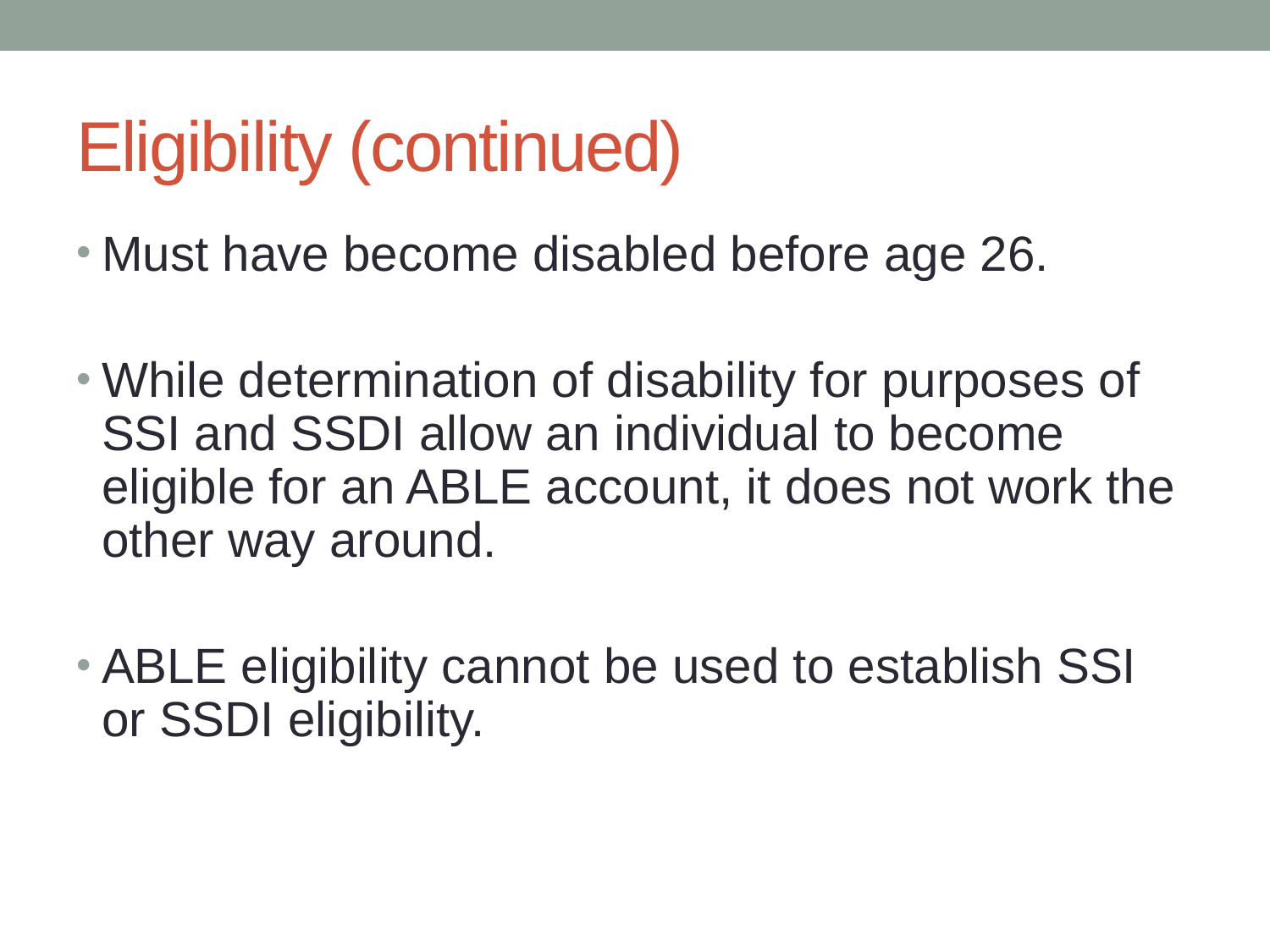

# Eligibility (continued)
Must have become disabled before age 26.

While determination of disability for purposes of SSI and SSDI allow an individual to become eligible for an ABLE account, it does not work the other way around.

ABLE eligibility cannot be used to establish SSI or SSDI eligibility.